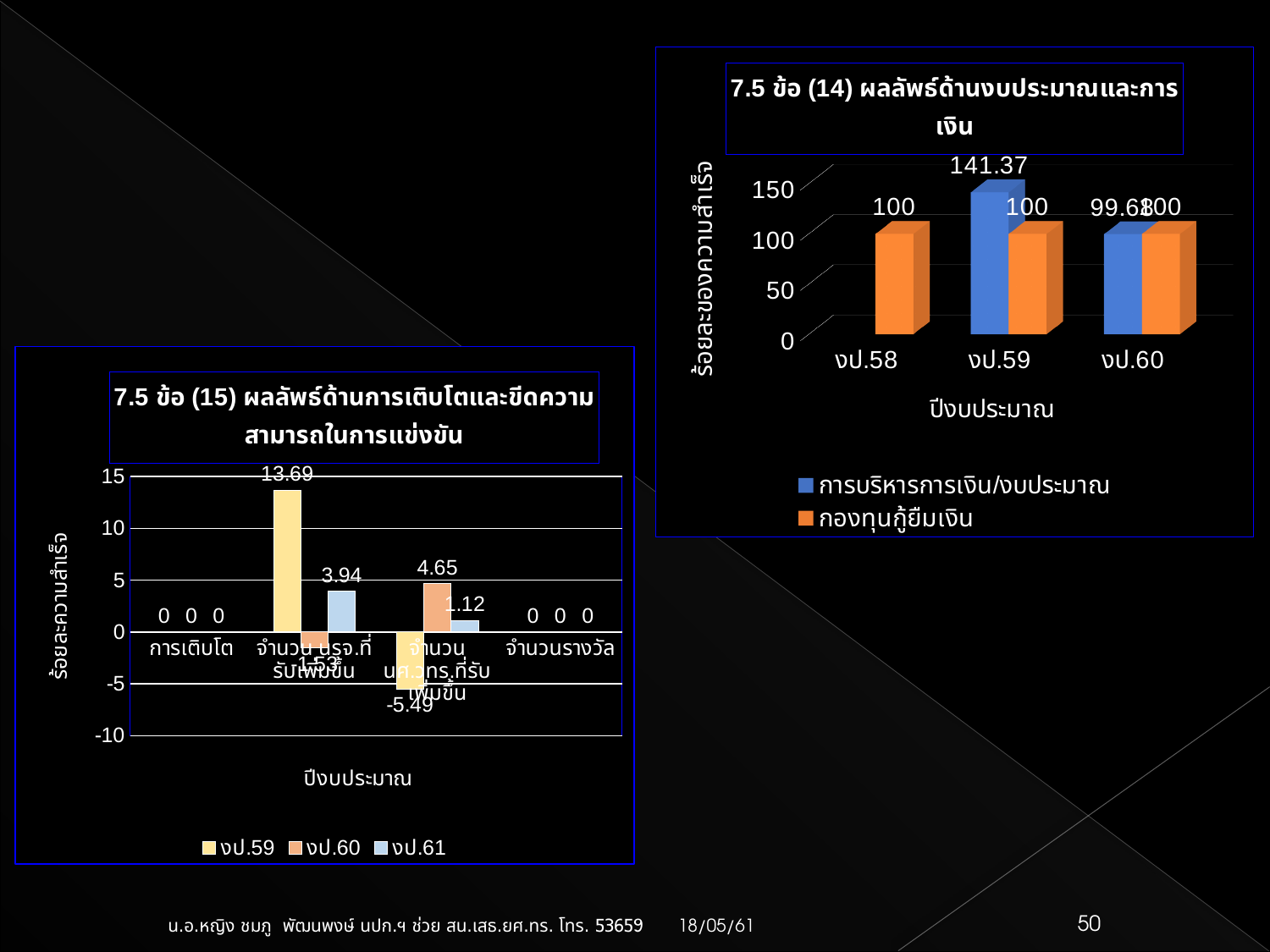

[unsupported chart]

### Chart: 7.5 ข้อ (15) ผลลัพธ์ด้านการเติบโตและขีดความสามารถในการแข่งขัน

| Category | งป.59 | งป.60 | งป.61 |
|---|---|---|---|
| การเติบโต | 0.0 | 0.0 | 0.0 |
| จำนวน นรจ.ที่รับเพิ่มขึ้น | 13.69 | -1.53 | 3.94 |
| จำนวน นศ.วทร.ที่รับเพิ่มขึ้น | -5.49 | 4.65 | 1.12 |
| จำนวนรางวัล | 0.0 | 0.0 | 0.0 |
18/05/61
50
น.อ.หญิง ชมภู  พัฒนพงษ์ นปก.ฯ ช่วย สน.เสธ.ยศ.ทร. โทร. 53659